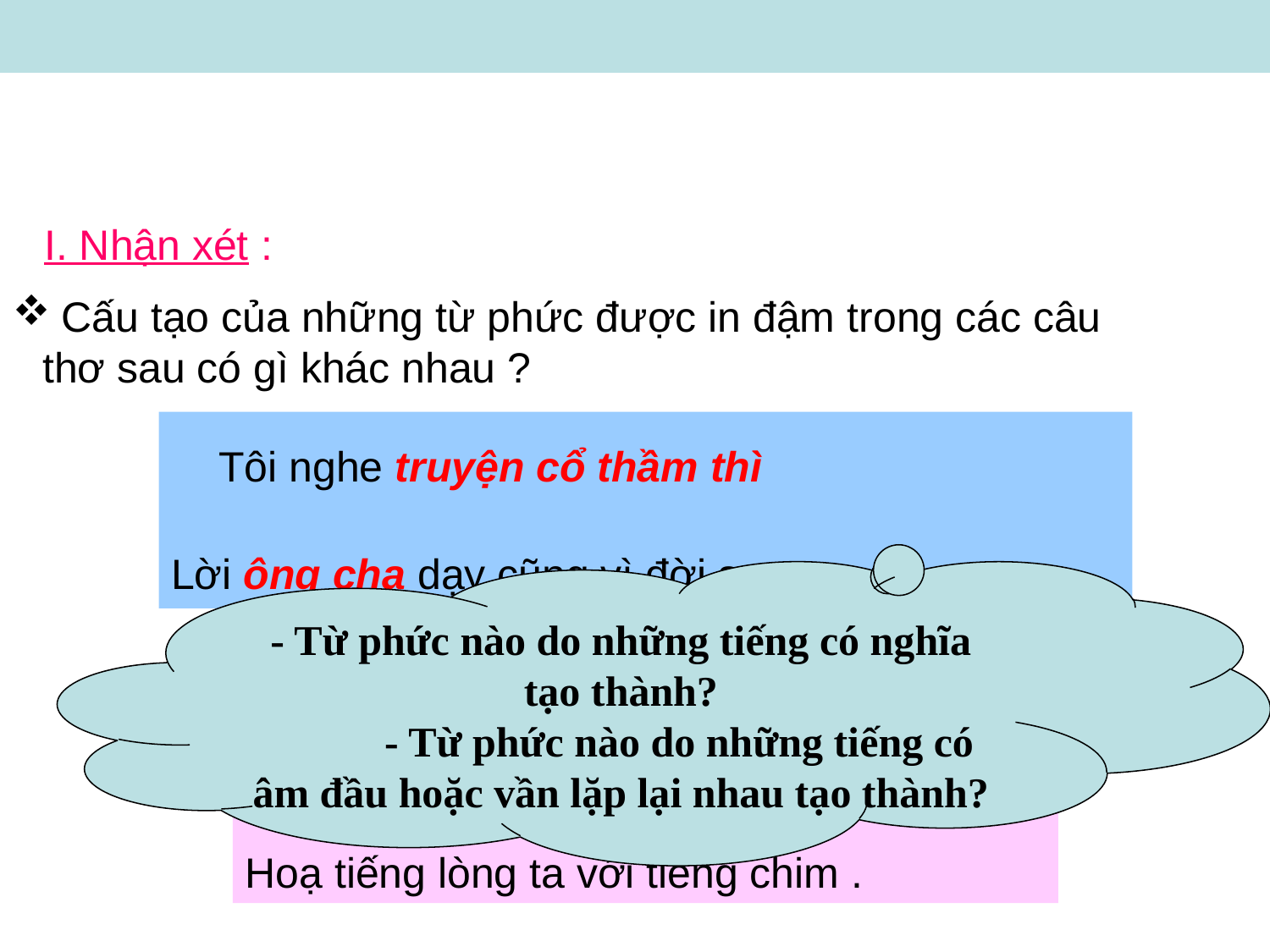

I. Nhận xét :
 Cấu tạo của những từ phức được in đậm trong các câu thơ sau có gì khác nhau ?
   Tôi nghe truyện cổ thầm thì
Lời ông cha dạy cũng vì đời sau .
- Từ phức nào do những tiếng có nghĩa tạo thành?
           - Từ phức nào do những tiếng có âm đầu hoặc vần lặp lại nhau tạo thành?
Thuyền ta chầm chậm vào Ba Bể
Núi dựng cheo leo , hồ lặng im
Lá rừng với gió ngân se sẽ
Hoạ tiếng lòng ta với tiếng chim .